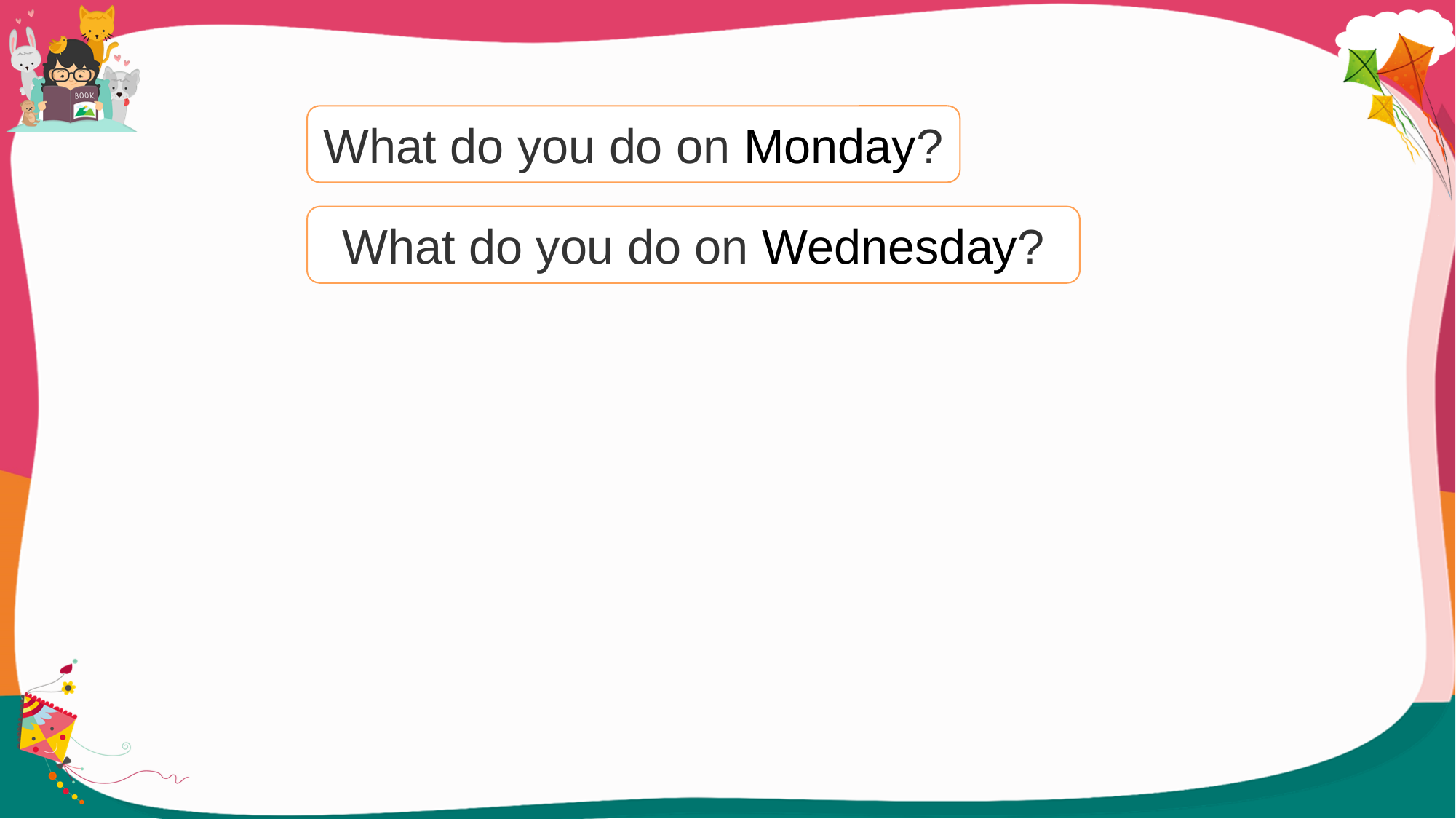

What do you do on Monday?
What do you do on Wednesday?